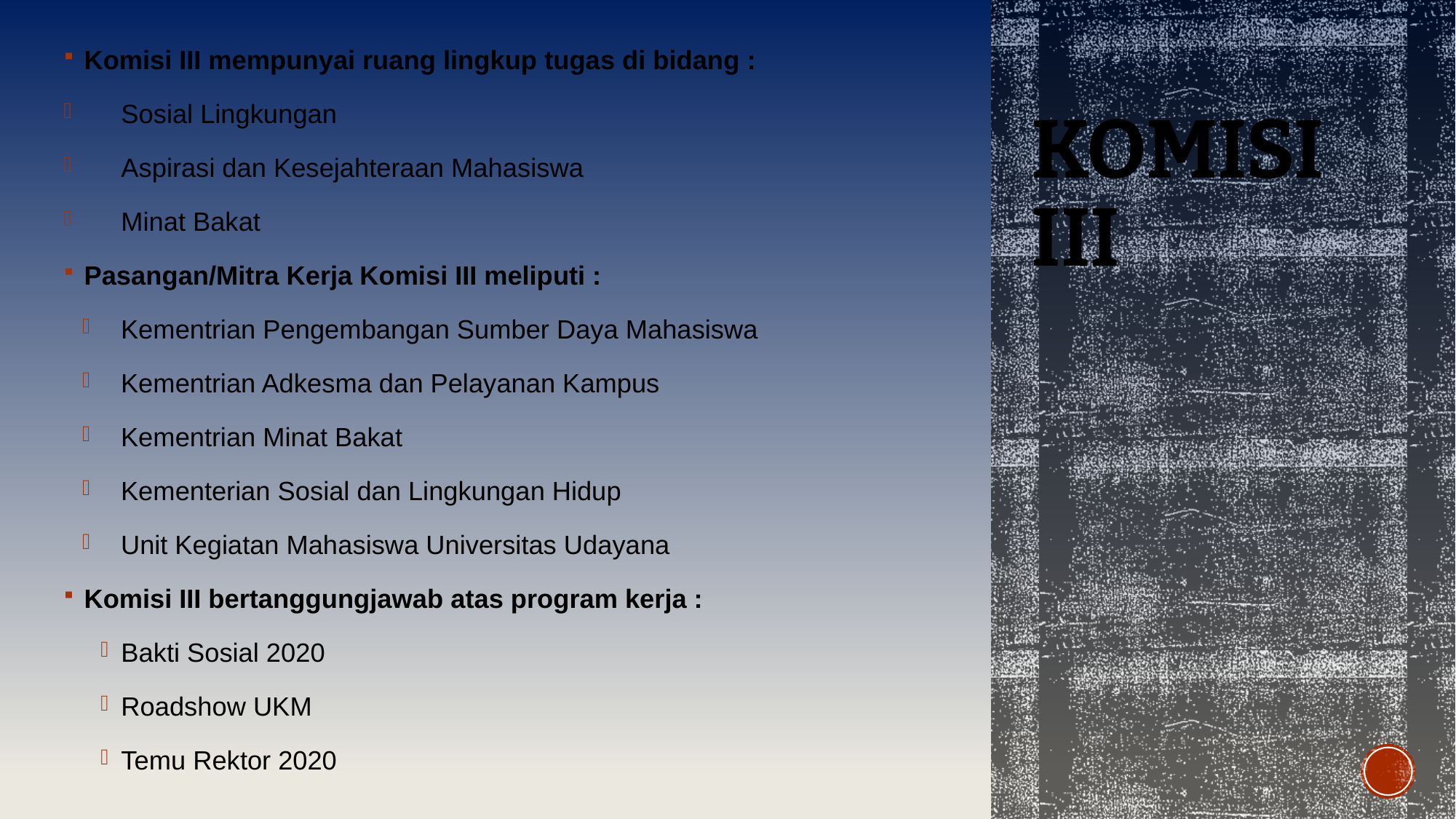

Komisi III mempunyai ruang lingkup tugas di bidang :
Sosial Lingkungan
Aspirasi dan Kesejahteraan Mahasiswa
Minat Bakat
Pasangan/Mitra Kerja Komisi III meliputi :
Kementrian Pengembangan Sumber Daya Mahasiswa
Kementrian Adkesma dan Pelayanan Kampus
Kementrian Minat Bakat
Kementerian Sosial dan Lingkungan Hidup
Unit Kegiatan Mahasiswa Universitas Udayana
Komisi III bertanggungjawab atas program kerja :
Bakti Sosial 2020
Roadshow UKM
Temu Rektor 2020

# Komisi iIi